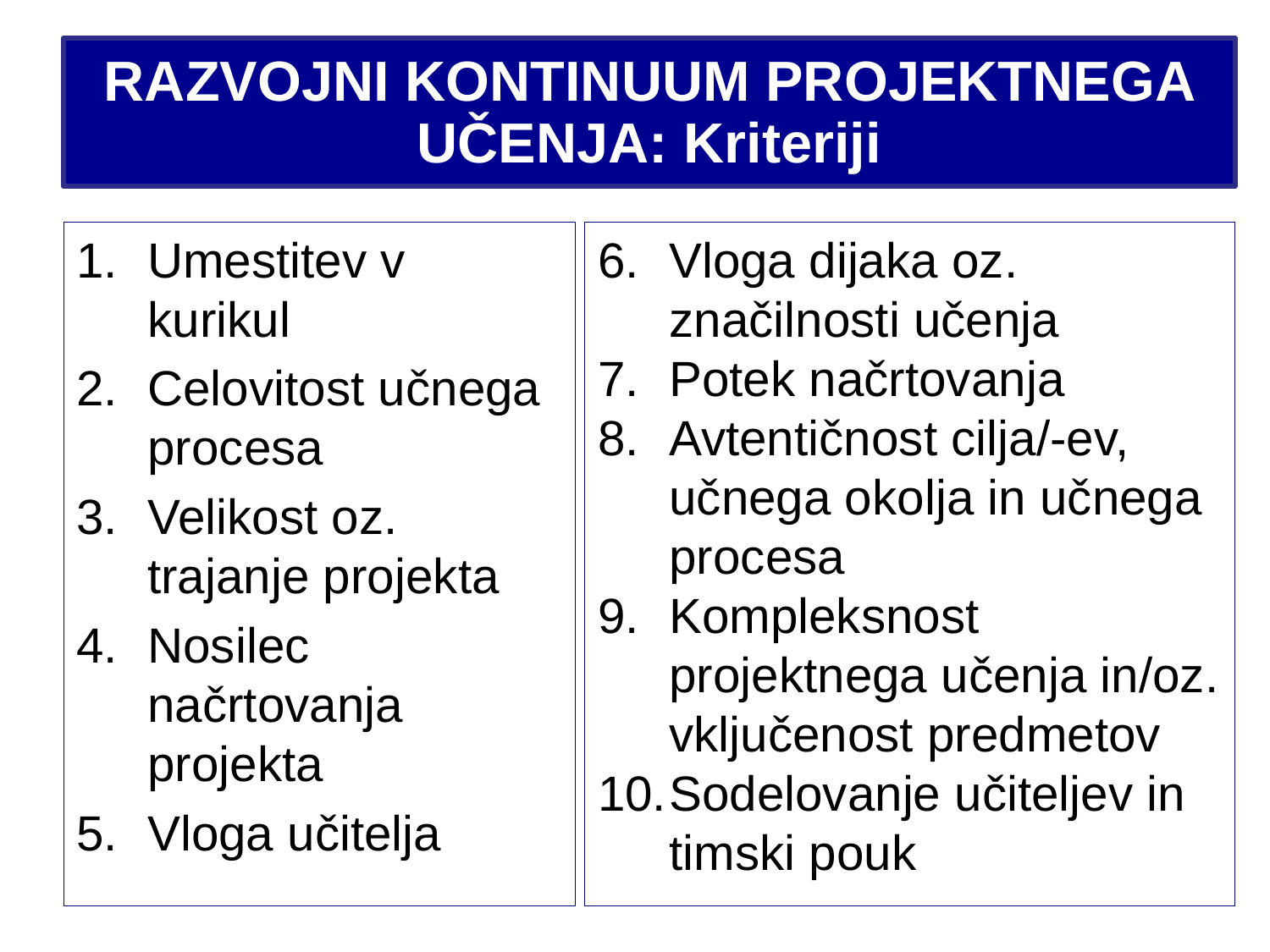

# RAZVOJNI KONTINUUM PROJEKTNEGA UČENJA: Kriteriji
Umestitev v kurikul
Celovitost učnega procesa
Velikost oz. trajanje projekta
Nosilec načrtovanja projekta
Vloga učitelja

Vloga dijaka oz. značilnosti učenja
Potek načrtovanja
Avtentičnost cilja/-ev, učnega okolja in učnega procesa
Kompleksnost projektnega učenja in/oz. vključenost predmetov
Sodelovanje učiteljev in timski pouk